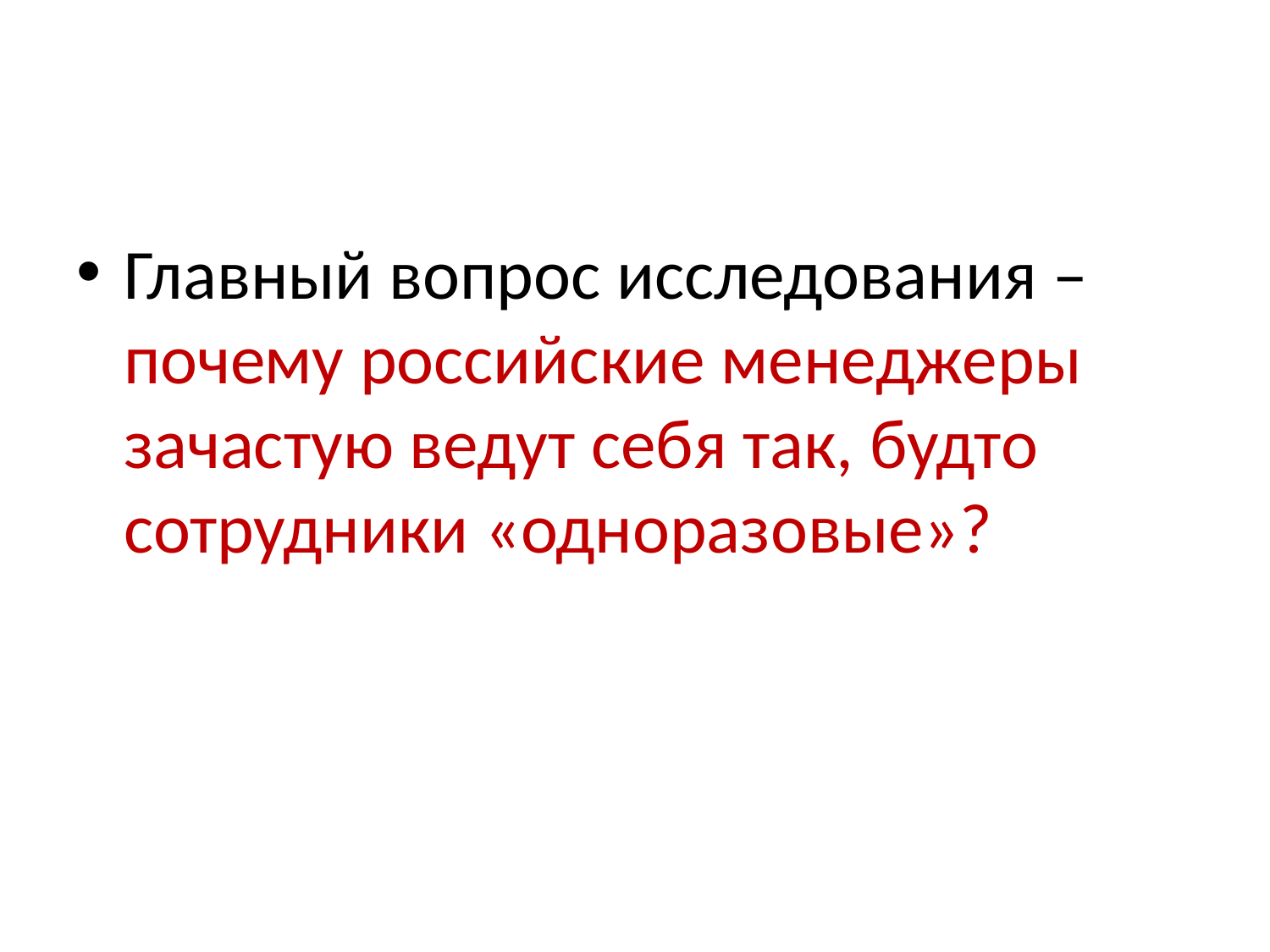

#
Главный вопрос исследования – почему российские менеджеры зачастую ведут себя так, будто сотрудники «одноразовые»?